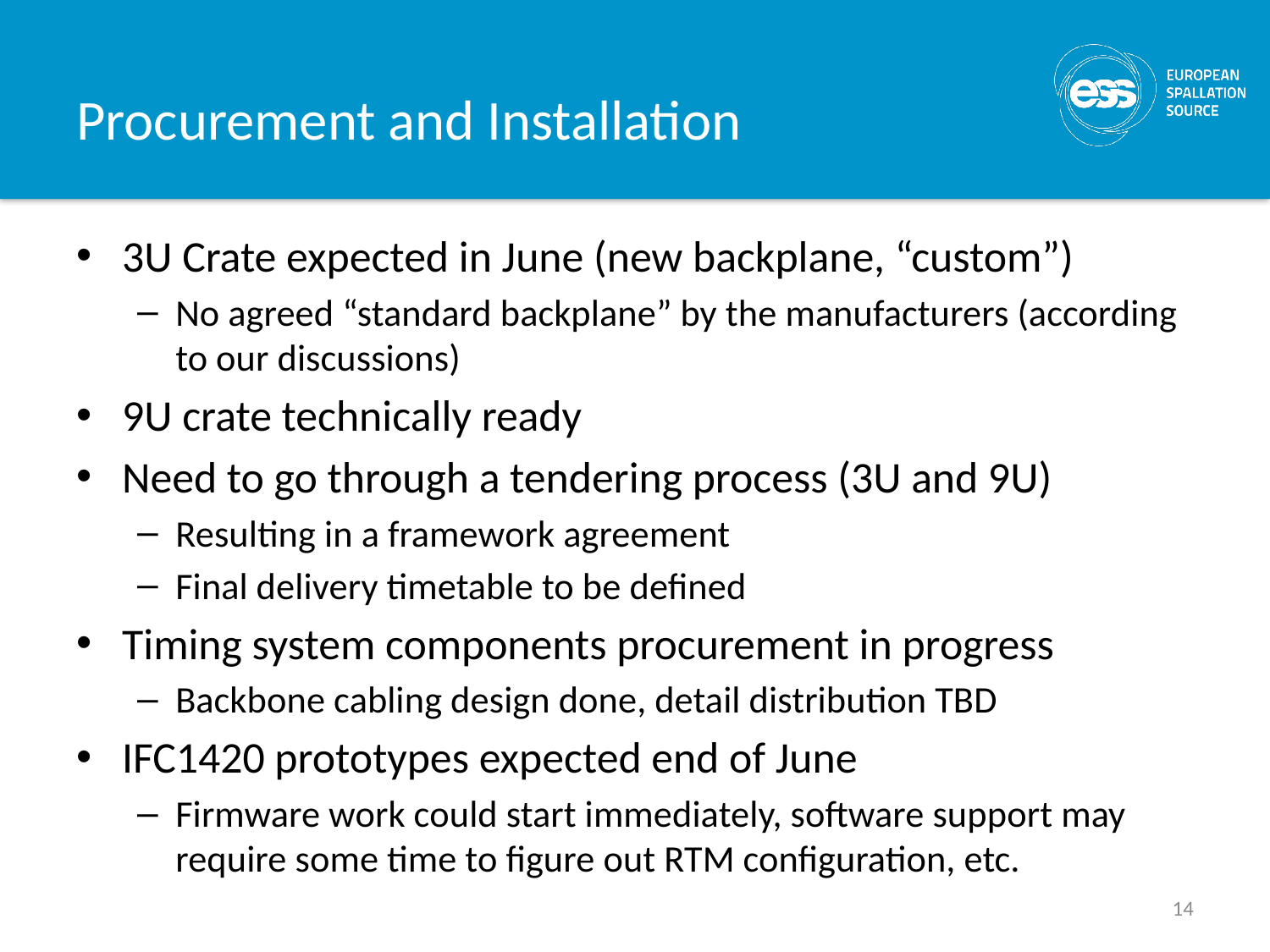

# Procurement and Installation
3U Crate expected in June (new backplane, “custom”)
No agreed “standard backplane” by the manufacturers (according to our discussions)
9U crate technically ready
Need to go through a tendering process (3U and 9U)
Resulting in a framework agreement
Final delivery timetable to be defined
Timing system components procurement in progress
Backbone cabling design done, detail distribution TBD
IFC1420 prototypes expected end of June
Firmware work could start immediately, software support may require some time to figure out RTM configuration, etc.
14